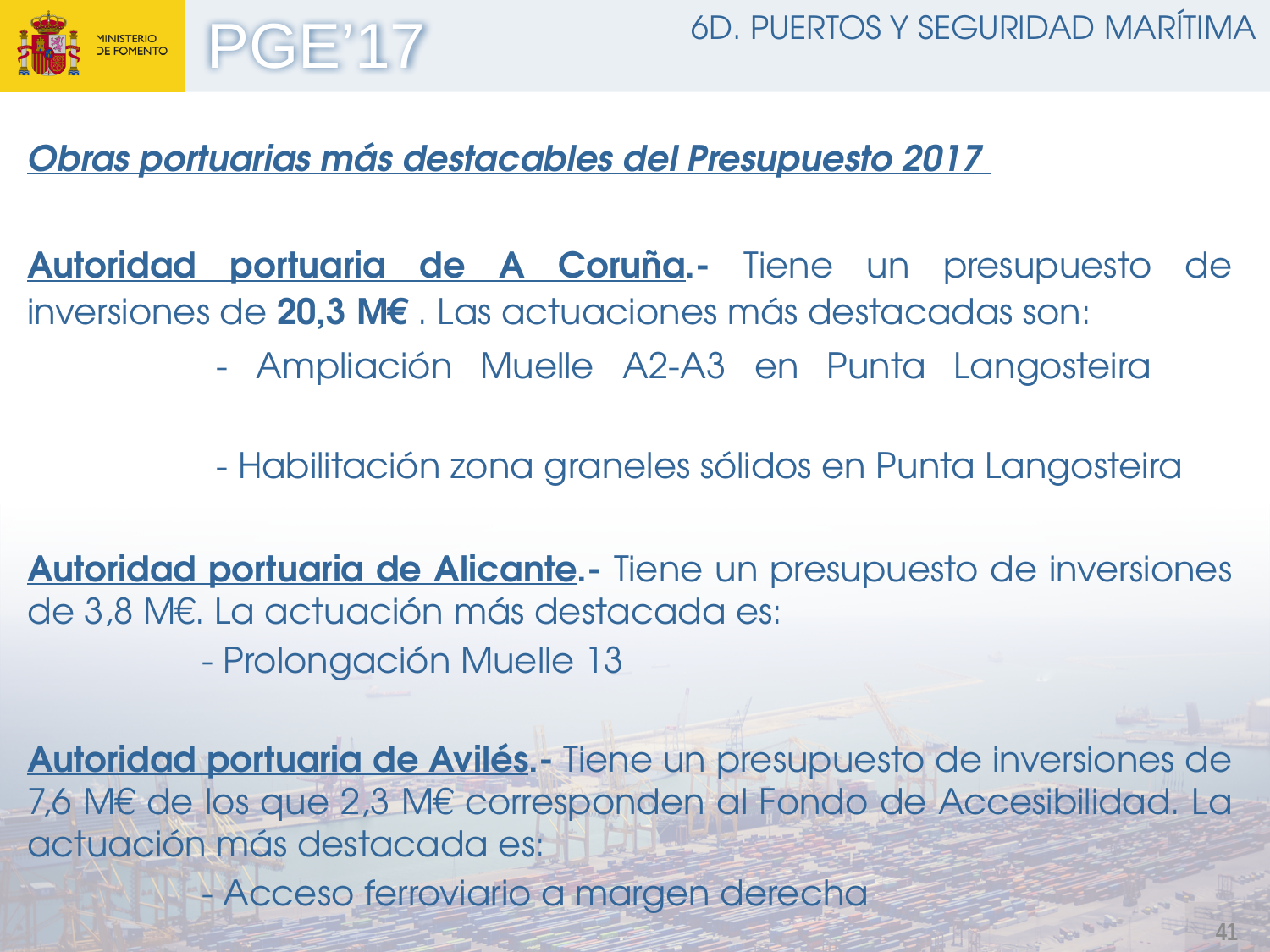

6D. PUERTOS Y SEGURIDAD MARÍTIMA

Obras portuarias más destacables del Presupuesto 2017

Autoridad portuaria de A Coruña.- Tiene un presupuesto de inversiones de 20,3 M€ . Las actuaciones más destacadas son:
		- Ampliación Muelle A2-A3 en Punta Langosteira
		- Habilitación zona graneles sólidos en Punta Langosteira

Autoridad portuaria de Alicante.- Tiene un presupuesto de inversiones de 3,8 M€. La actuación más destacada es:
		- Prolongación Muelle 13

Autoridad portuaria de Avilés.- Tiene un presupuesto de inversiones de 7,6 M€ de los que 2,3 M€ corresponden al Fondo de Accesibilidad. La actuación más destacada es:
		- Acceso ferroviario a margen derecha

41